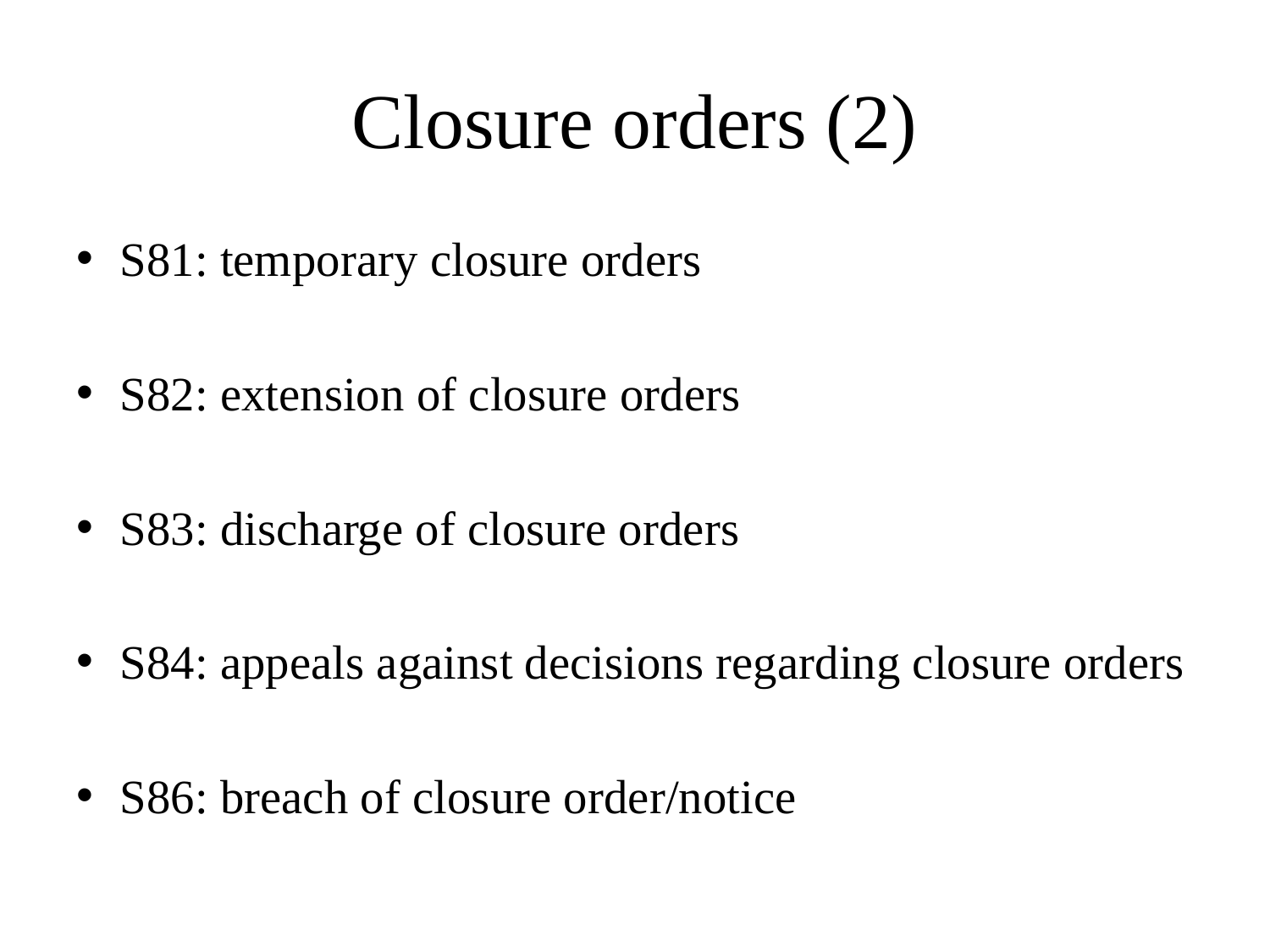

# Closure orders (2)
S81: temporary closure orders

S82: extension of closure orders

S83: discharge of closure orders

S84: appeals against decisions regarding closure orders

S86: breach of closure order/notice